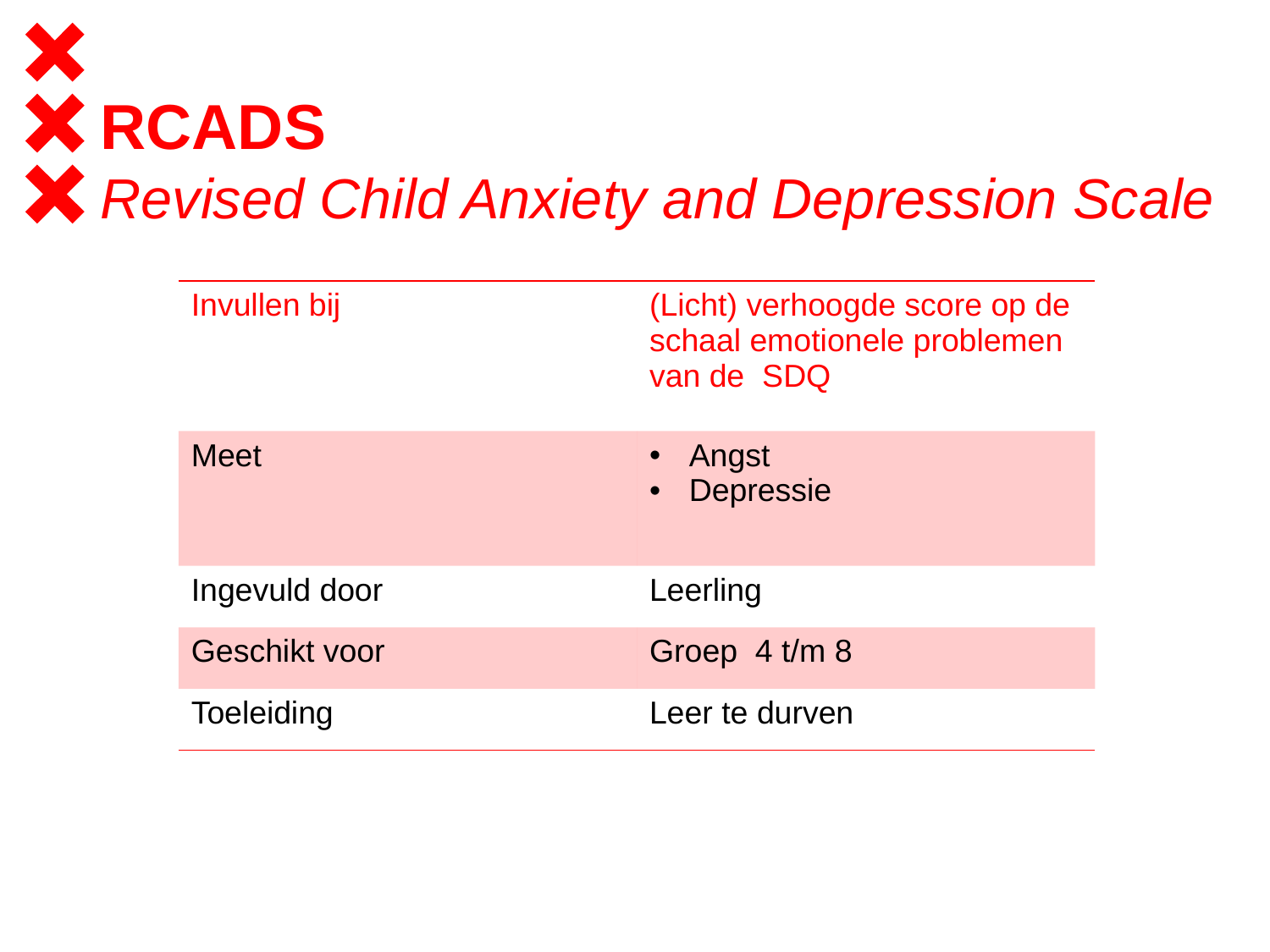

# RCADS Revised Child Anxiety and Depression Scale
| Invullen bij | (Licht) verhoogde score op de schaal emotionele problemen van de SDQ |
| --- | --- |
| Meet | Angst Depressie |
| Ingevuld door | Leerling |
| Geschikt voor | Groep 4 t/m 8 |
| Toeleiding | Leer te durven |